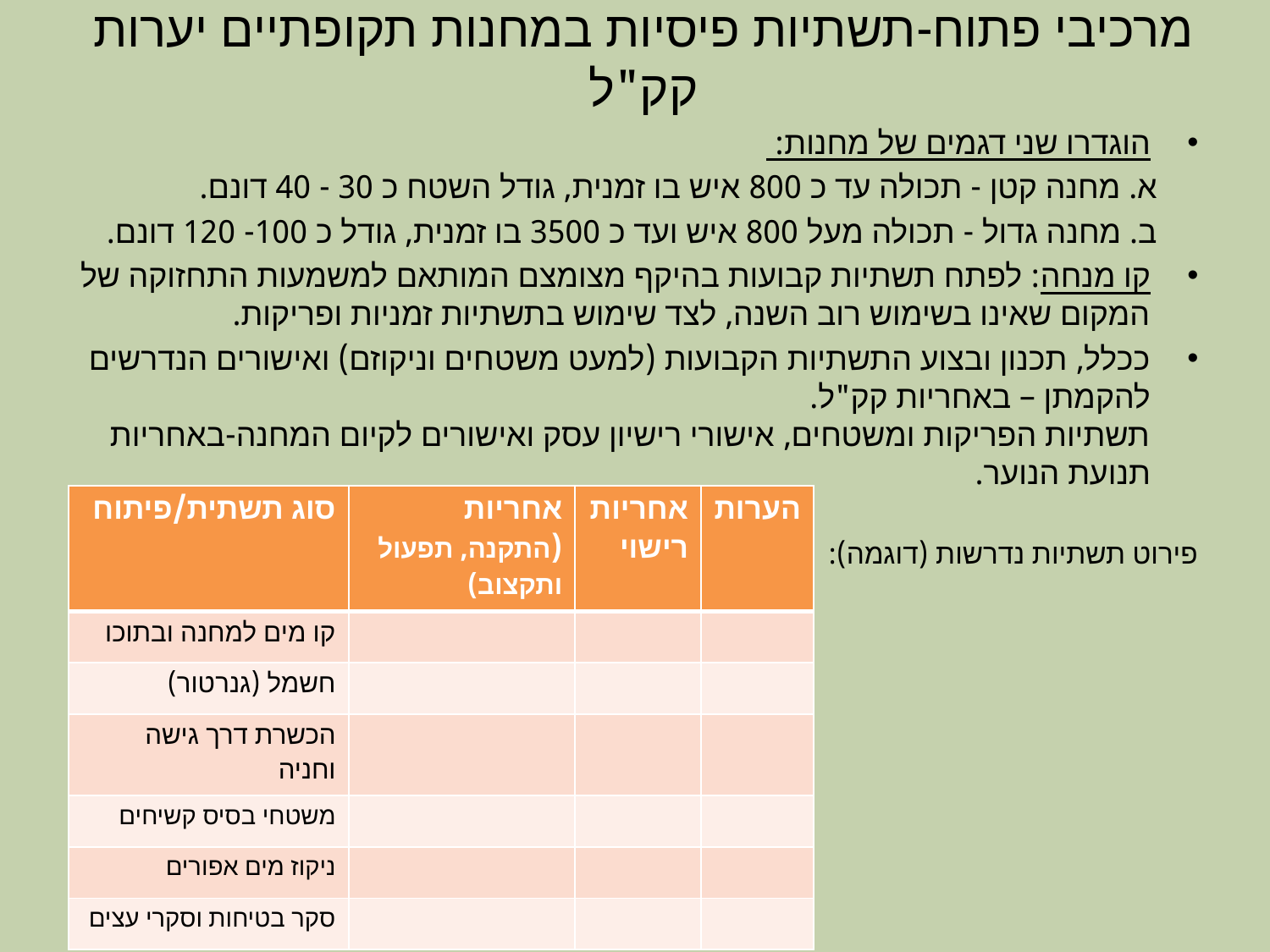

# מרכיבי פתוח-תשתיות פיסיות במחנות תקופתיים יערות קק"ל
הוגדרו שני דגמים של מחנות:
     א. מחנה קטן - תכולה עד כ 800 איש בו זמנית, גודל השטח כ 30 - 40 דונם.
     ב. מחנה גדול - תכולה מעל 800 איש ועד כ 3500 בו זמנית, גודל כ 100- 120 דונם.
קו מנחה: לפתח תשתיות קבועות בהיקף מצומצם המותאם למשמעות התחזוקה של
המקום שאינו בשימוש רוב השנה, לצד שימוש בתשתיות זמניות ופריקות.
ככלל, תכנון ובצוע התשתיות הקבועות (למעט משטחים וניקוזם) ואישורים הנדרשים להקמתן – באחריות קק"ל.
תשתיות הפריקות ומשטחים, אישורי רישיון עסק ואישורים לקיום המחנה-באחריות תנועת הנוער.

פירוט תשתיות נדרשות (דוגמה):
| סוג תשתית/פיתוח | אחריות (התקנה, תפעול ותקצוב) | אחריות רישוי | הערות |
| --- | --- | --- | --- |
| קו מים למחנה ובתוכו |  |  |  |
| חשמל (גנרטור) |  |  |  |
| הכשרת דרך גישה וחניה |  |  |  |
| משטחי בסיס קשיחים |  |  |  |
| ניקוז מים אפורים |  |  |  |
| סקר בטיחות וסקרי עצים |  |  |  |